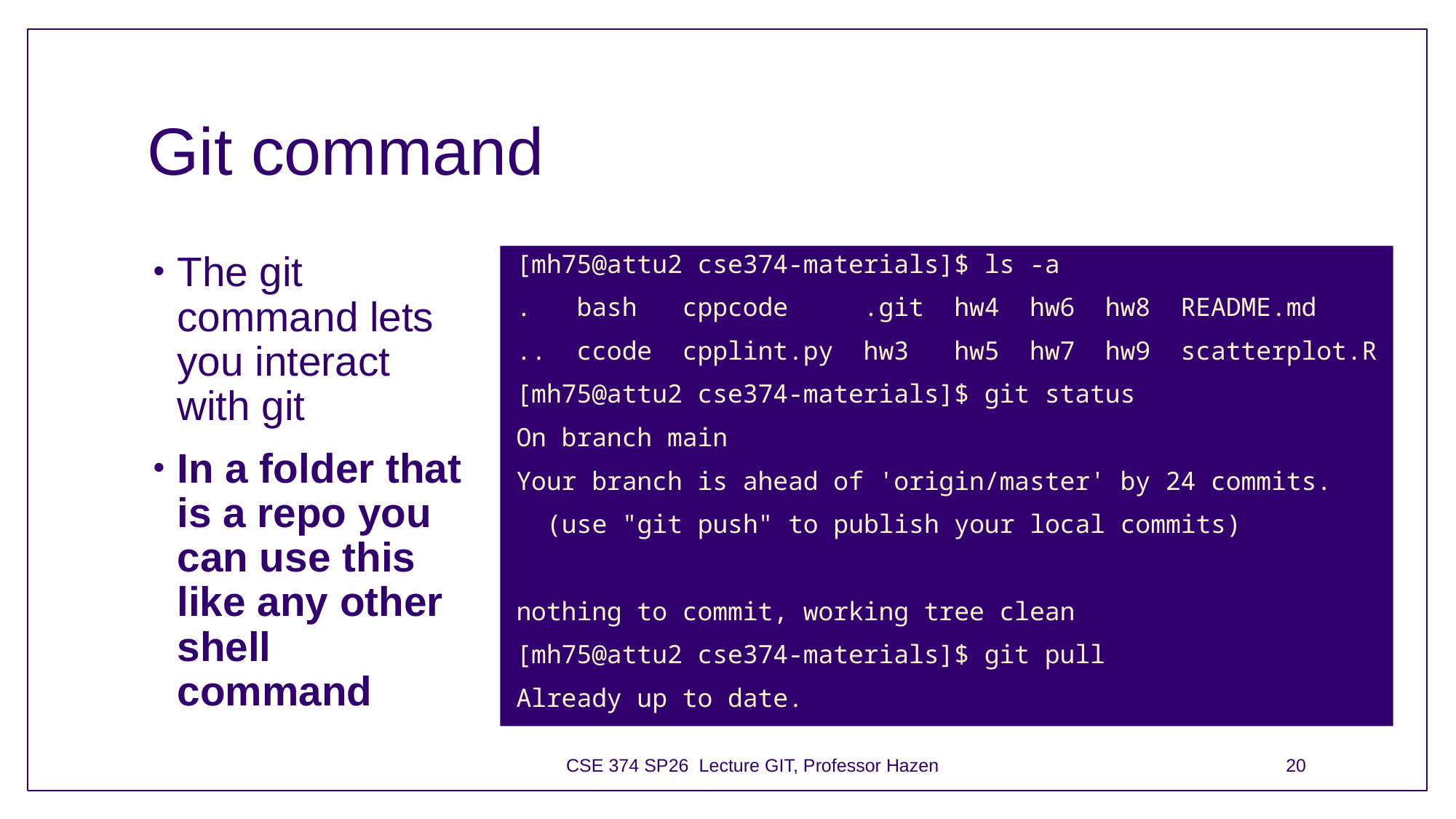

# Git command
The git command lets you interact with git
In a folder that is a repo you can use this like any other shell command
[mh75@attu2 cse374-materials]$ ls -a
.   bash   cppcode     .git  hw4  hw6  hw8  README.md
..  ccode  cpplint.py  hw3   hw5  hw7  hw9  scatterplot.R
[mh75@attu2 cse374-materials]$ git status
On branch main
Your branch is ahead of 'origin/master' by 24 commits.
  (use "git push" to publish your local commits)

nothing to commit, working tree clean
[mh75@attu2 cse374-materials]$ git pull
Already up to date.
CSE 374 SP26  Lecture GIT, Professor Hazen
20